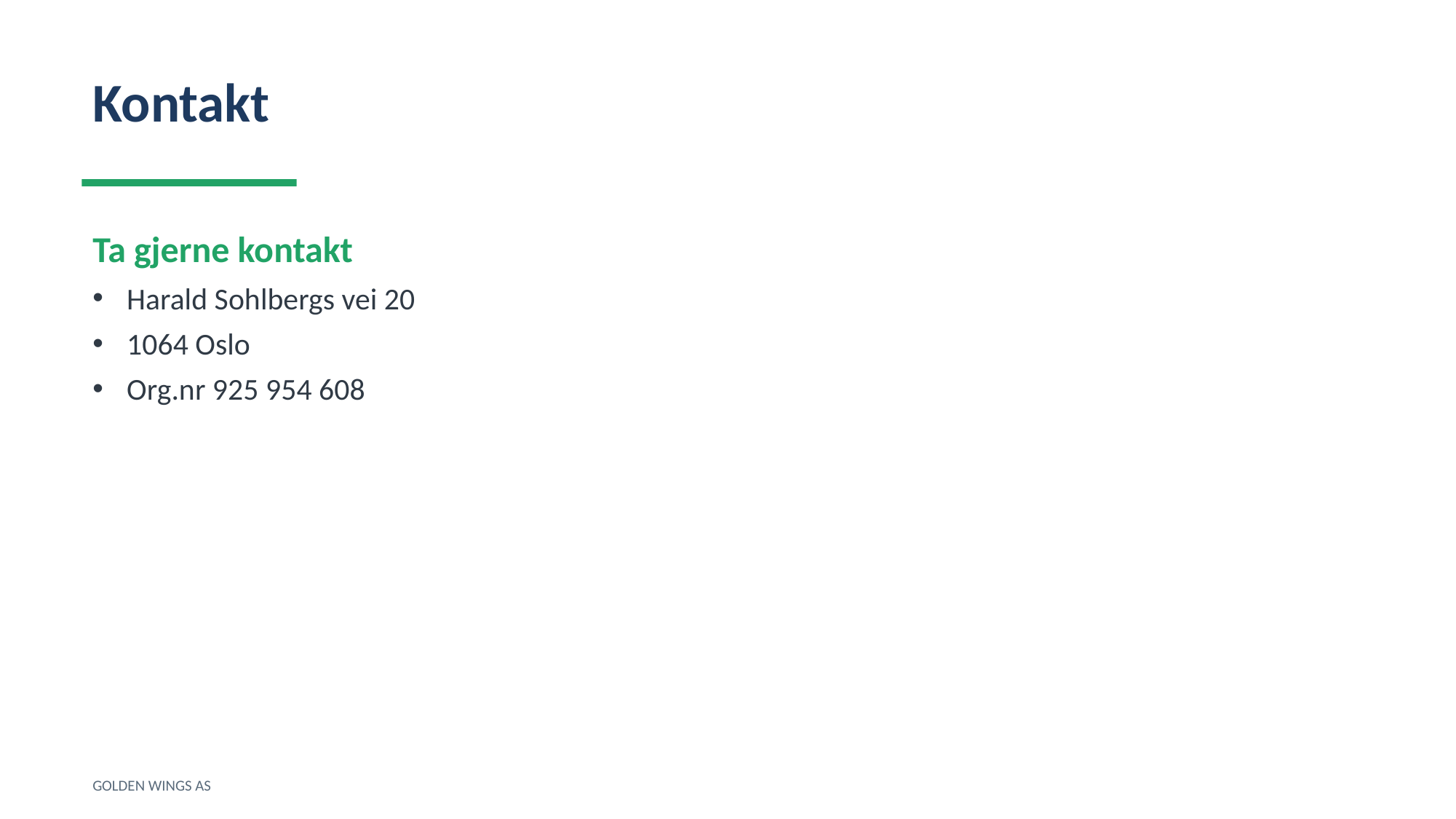

Kontakt

Ta gjerne kontakt
Harald Sohlbergs vei 20
1064 Oslo
Org.nr 925 954 608
GOLDEN WINGS AS